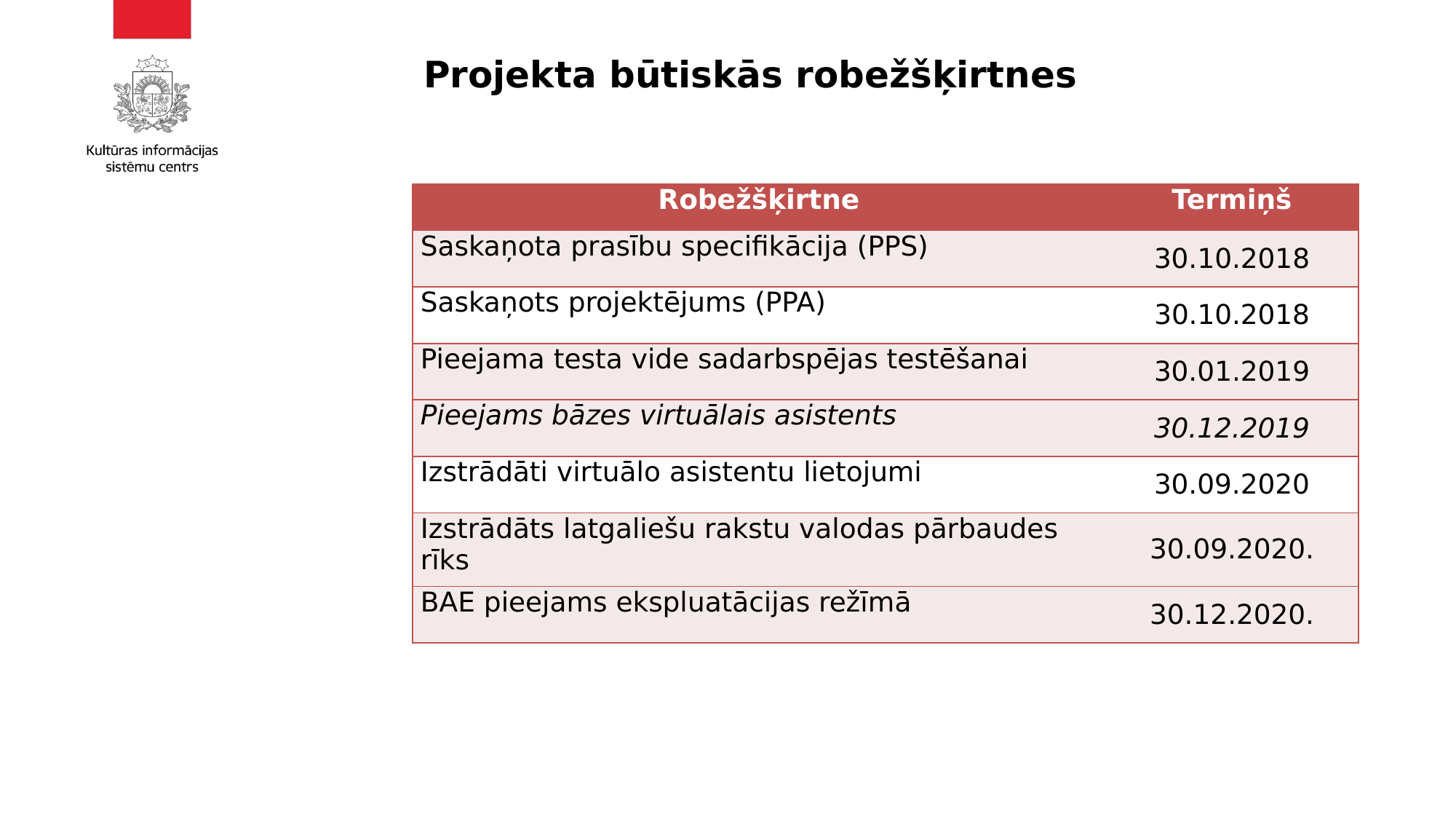

# Projekta būtiskās robežšķirtnes
| Robežšķirtne | Termiņš |
| --- | --- |
| Saskaņota prasību specifikācija (PPS) | 30.10.2018 |
| Saskaņots projektējums (PPA) | 30.10.2018 |
| Pieejama testa vide sadarbspējas testēšanai | 30.01.2019 |
| Pieejams bāzes virtuālais asistents | 30.12.2019 |
| Izstrādāti virtuālo asistentu lietojumi | 30.09.2020 |
| Izstrādāts latgaliešu rakstu valodas pārbaudes rīks | 30.09.2020. |
| BAE pieejams ekspluatācijas režīmā | 30.12.2020. |